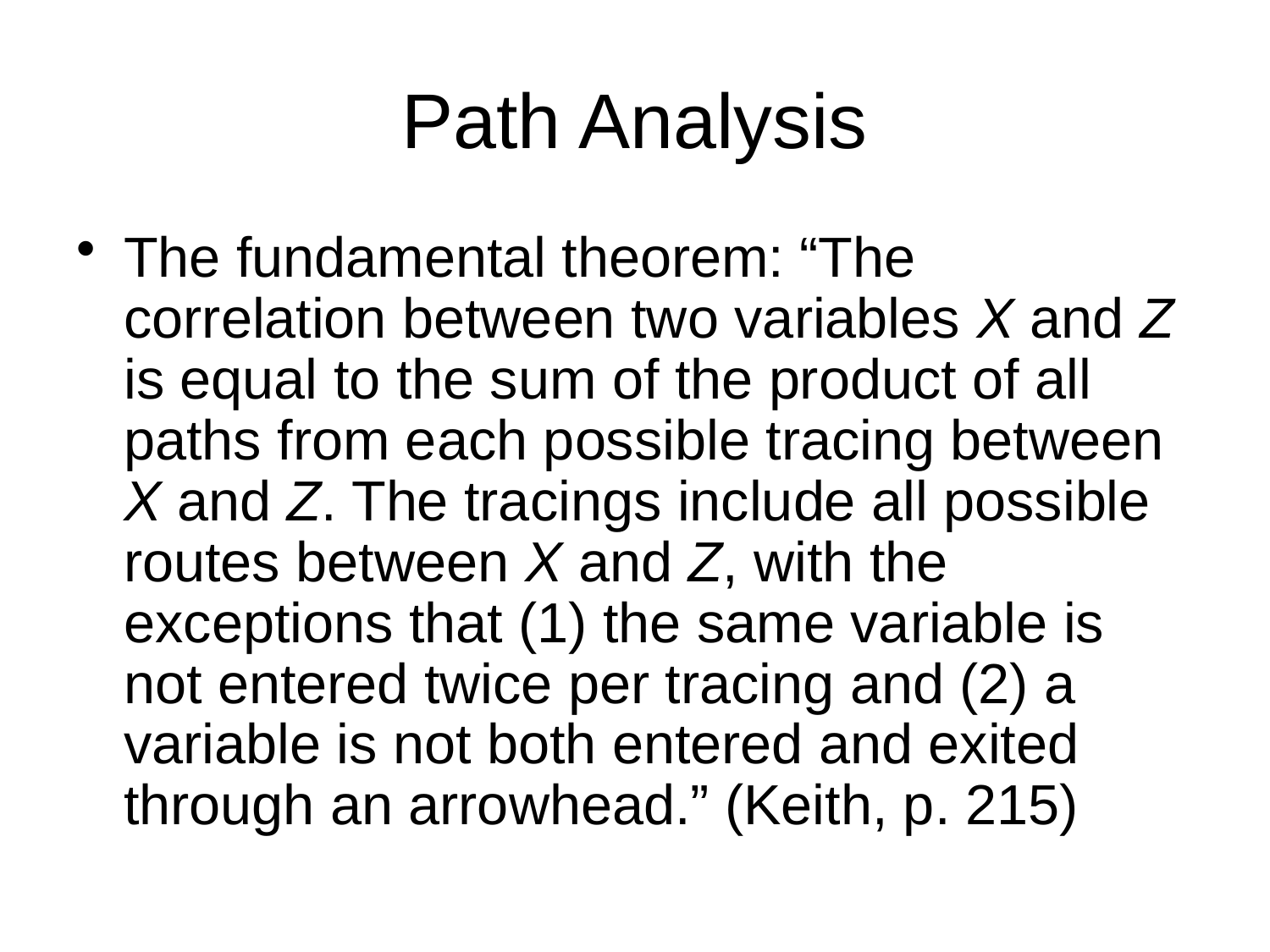

# Path Analysis
The fundamental theorem: “The correlation between two variables X and Z is equal to the sum of the product of all paths from each possible tracing between X and Z. The tracings include all possible routes between X and Z, with the exceptions that (1) the same variable is not entered twice per tracing and (2) a variable is not both entered and exited through an arrowhead.” (Keith, p. 215)